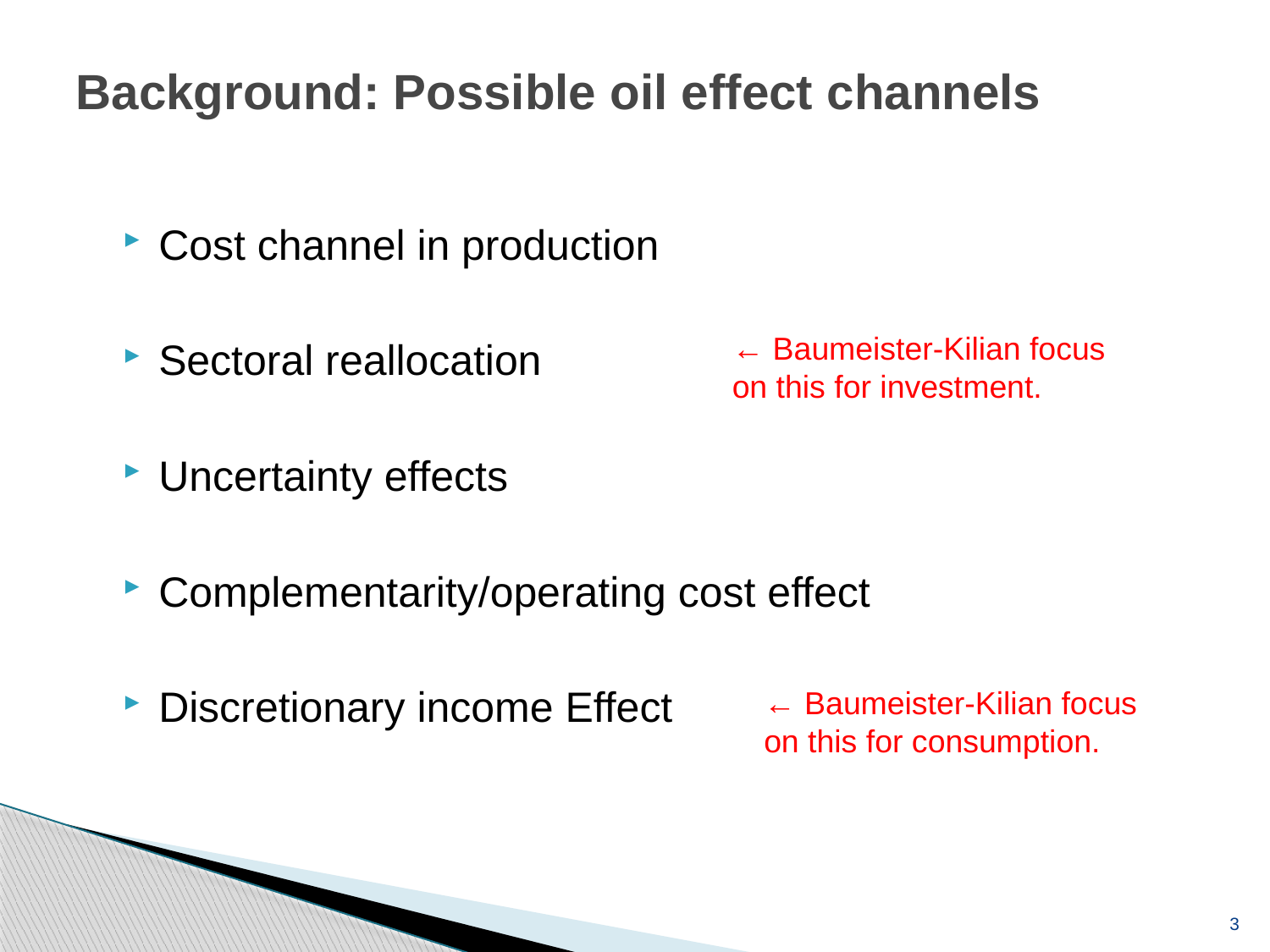

Background: Possible oil effect channels
Cost channel in production

Sectoral reallocation

Uncertainty effects

Complementarity/operating cost effect

Discretionary income Effect

← Baumeister-Kilian focus on this for investment.
← Baumeister-Kilian focus on this for consumption.
3